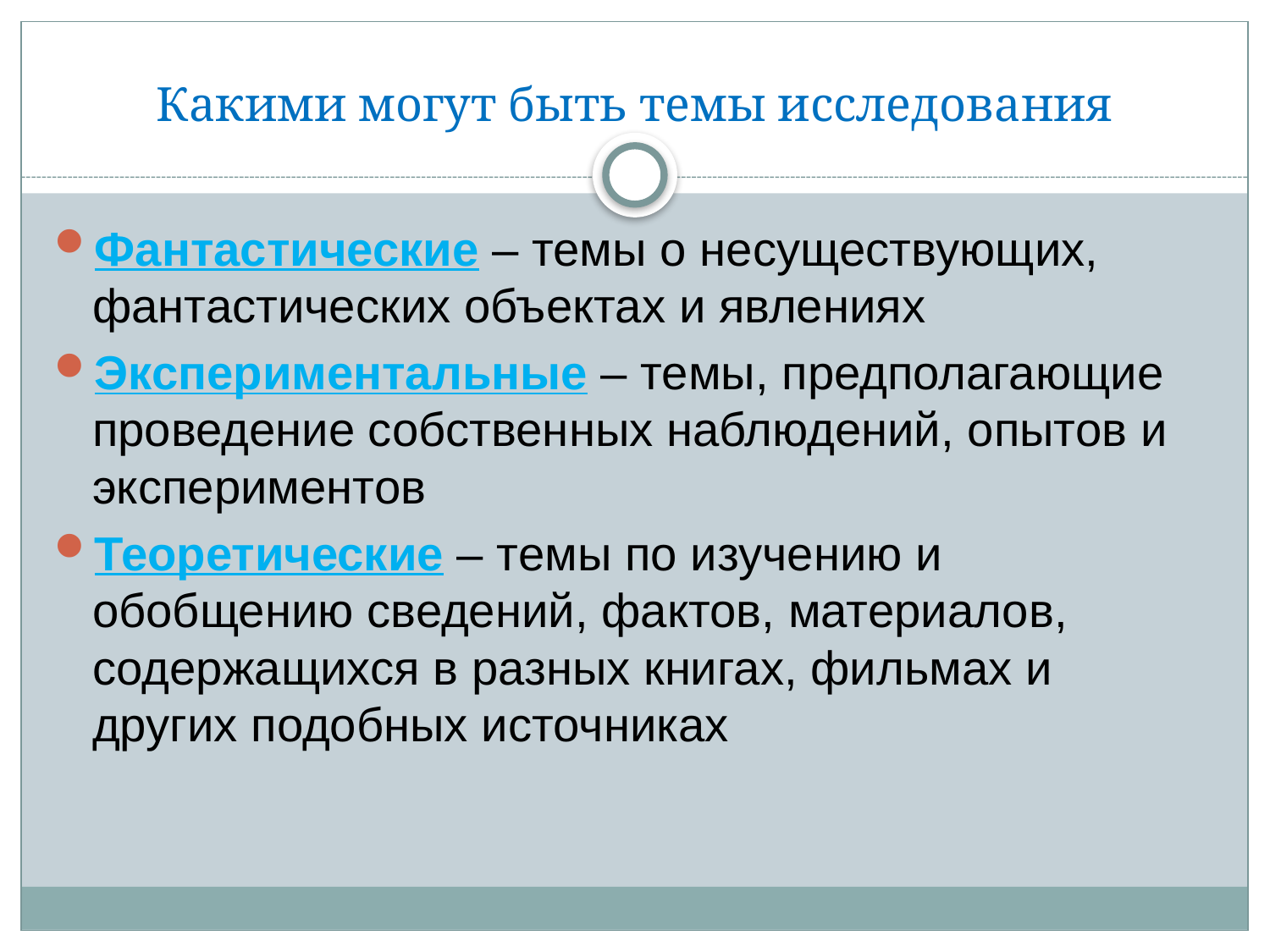

# Какими могут быть темы исследования
Фантастические – темы о несуществующих, фантастических объектах и явлениях
Экспериментальные – темы, предполагающие проведение собственных наблюдений, опытов и экспериментов
Теоретические – темы по изучению и обобщению сведений, фактов, материалов, содержащихся в разных книгах, фильмах и других подобных источниках